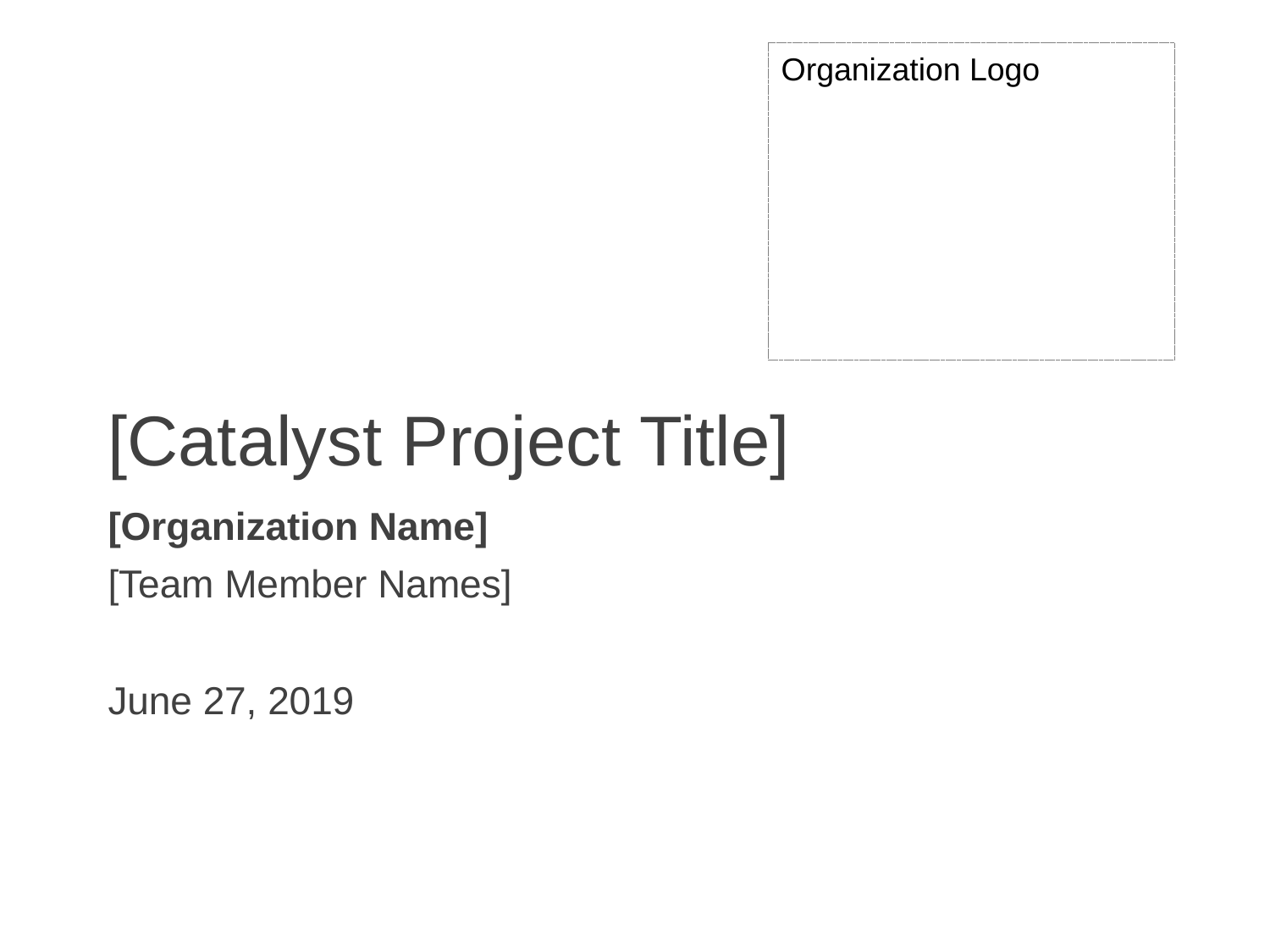

Organization Logo

# [Catalyst Project Title]
[Organization Name]
[Team Member Names]

June 27, 2019